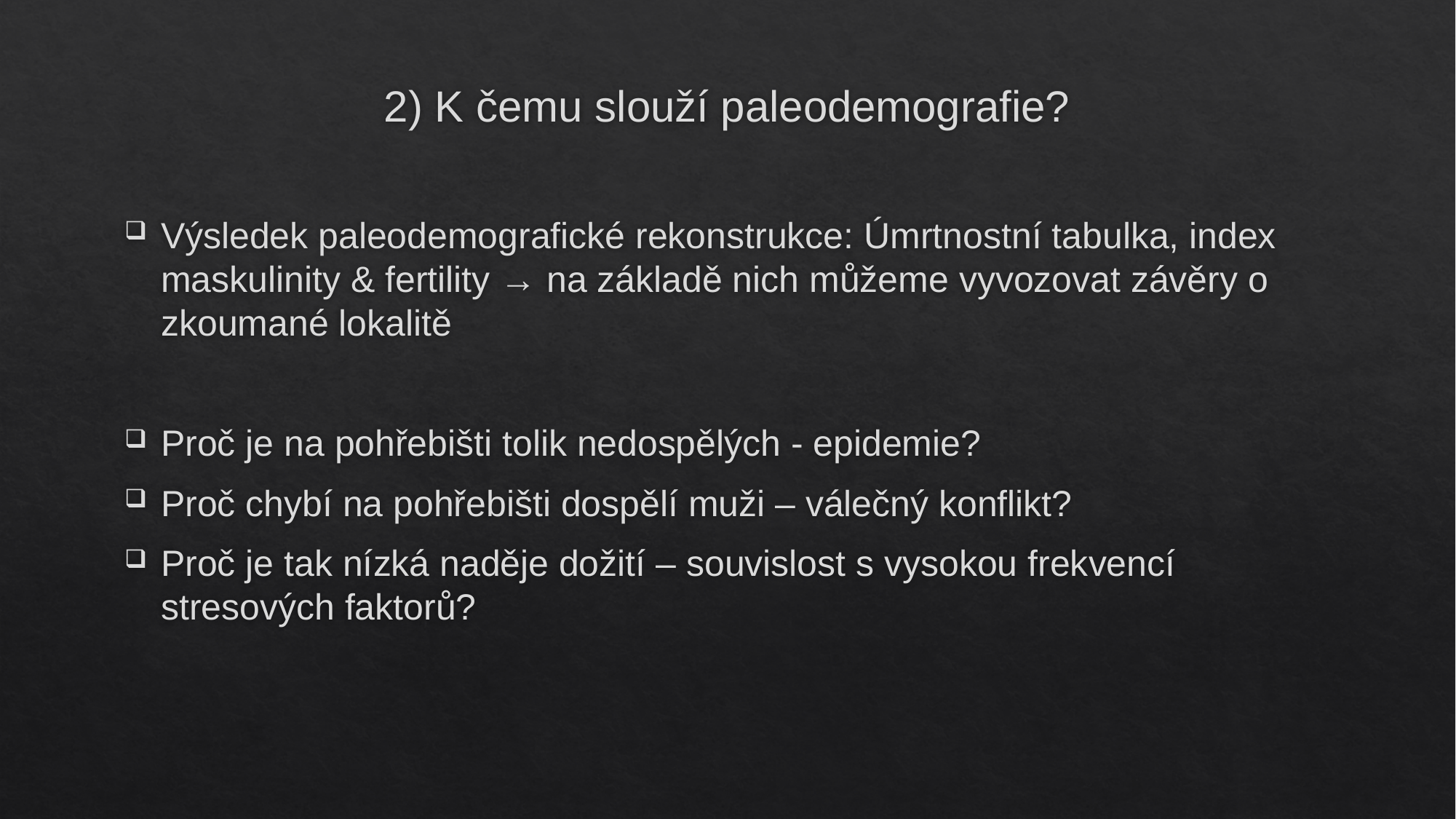

# 2) K čemu slouží paleodemografie?
Výsledek paleodemografické rekonstrukce: Úmrtnostní tabulka, index maskulinity & fertility → na základě nich můžeme vyvozovat závěry o zkoumané lokalitě

Proč je na pohřebišti tolik nedospělých - epidemie?
Proč chybí na pohřebišti dospělí muži – válečný konflikt?
Proč je tak nízká naděje dožití – souvislost s vysokou frekvencí stresových faktorů?